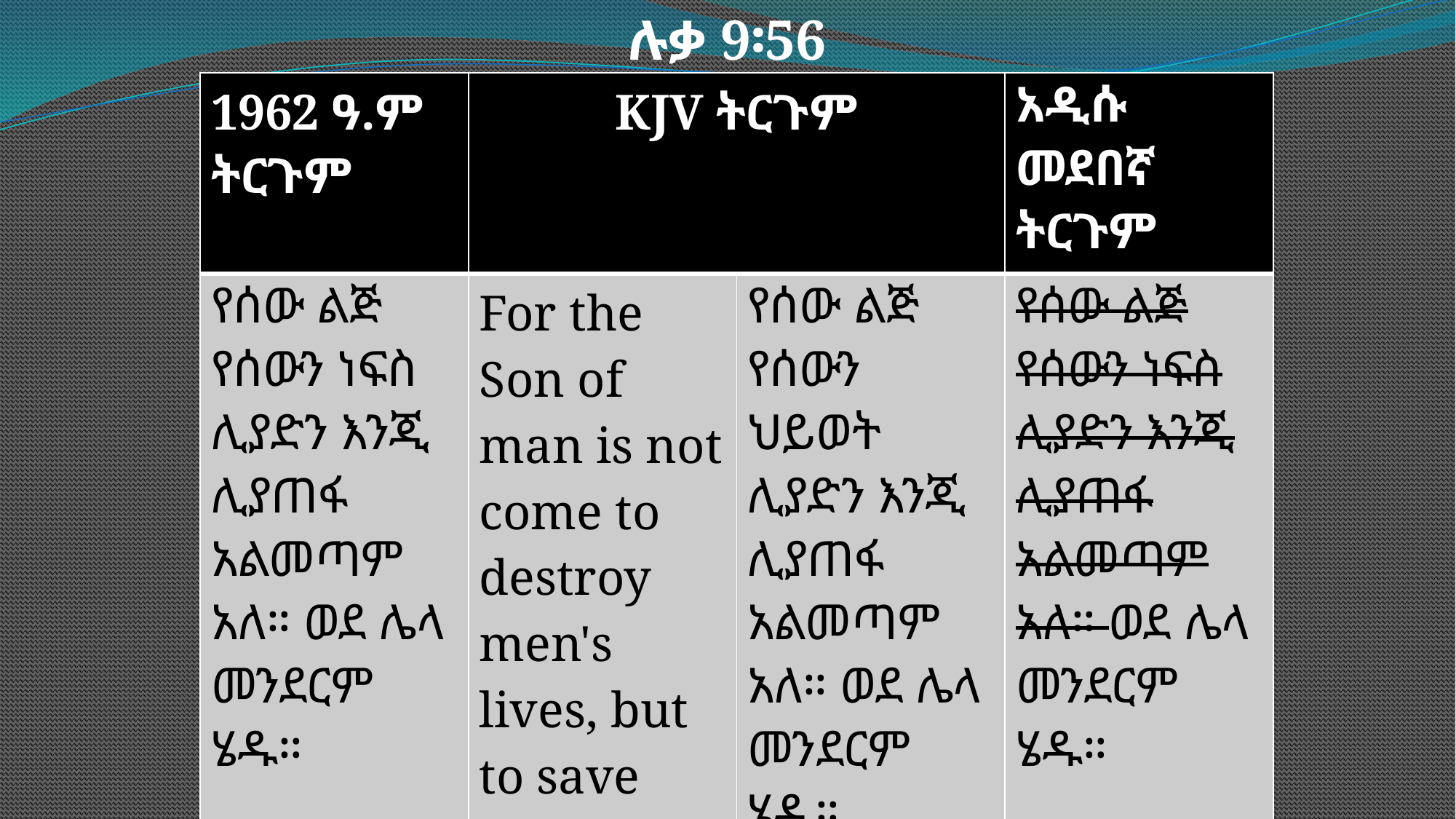

ሉቃ 9፡56

| 1962 ዓ.ም ትርጉም | KJV ትርጉም |  | አዲሱ መደበኛ ትርጉም |
| --- | --- | --- | --- |
| የሰው ልጅ የሰውን ነፍስ ሊያድን እንጂ ሊያጠፋ አልመጣም አለ። ወደ ሌላ መንደርም ሄዱ። | For the Son of man is not come to destroy men's lives, but to save them. And they went to another village. | የሰው ልጅ የሰውን ህይወት ሊያድን እንጂ ሊያጠፋ አልመጣም አለ። ወደ ሌላ መንደርም ሄዱ። | የሰው ልጅ የሰውን ነፍስ ሊያድን እንጂ ሊያጠፋ አልመጣም አለ። ወደ ሌላ መንደርም ሄዱ። |